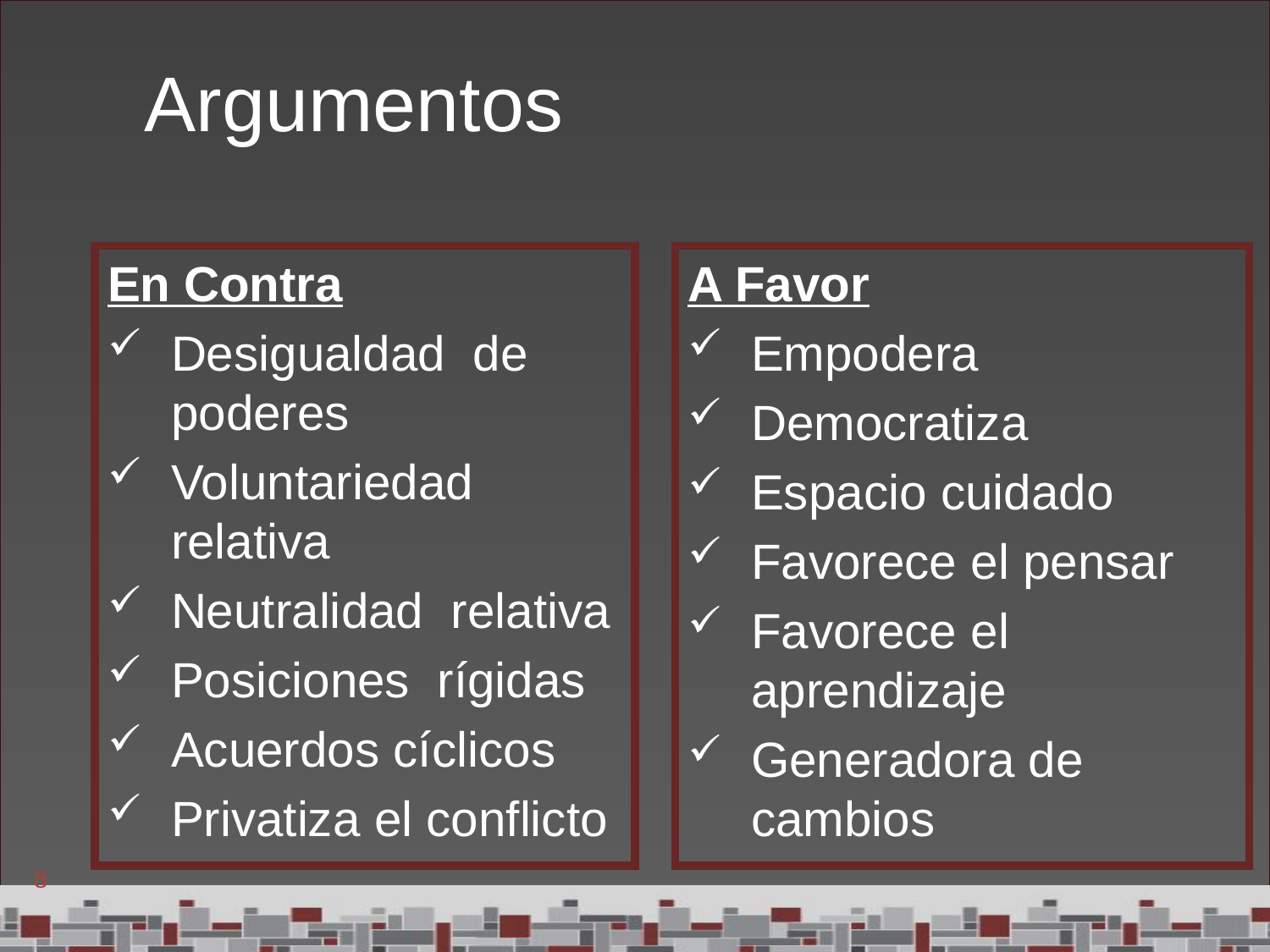

# Argumentos
En Contra
Desigualdad  de poderes
Voluntariedad  relativa
Neutralidad  relativa
Posiciones  rígidas
Acuerdos cíclicos
Privatiza el conflicto
A Favor
Empodera
Democratiza
Espacio cuidado
Favorece el pensar
Favorece el aprendizaje
Generadora de cambios
8